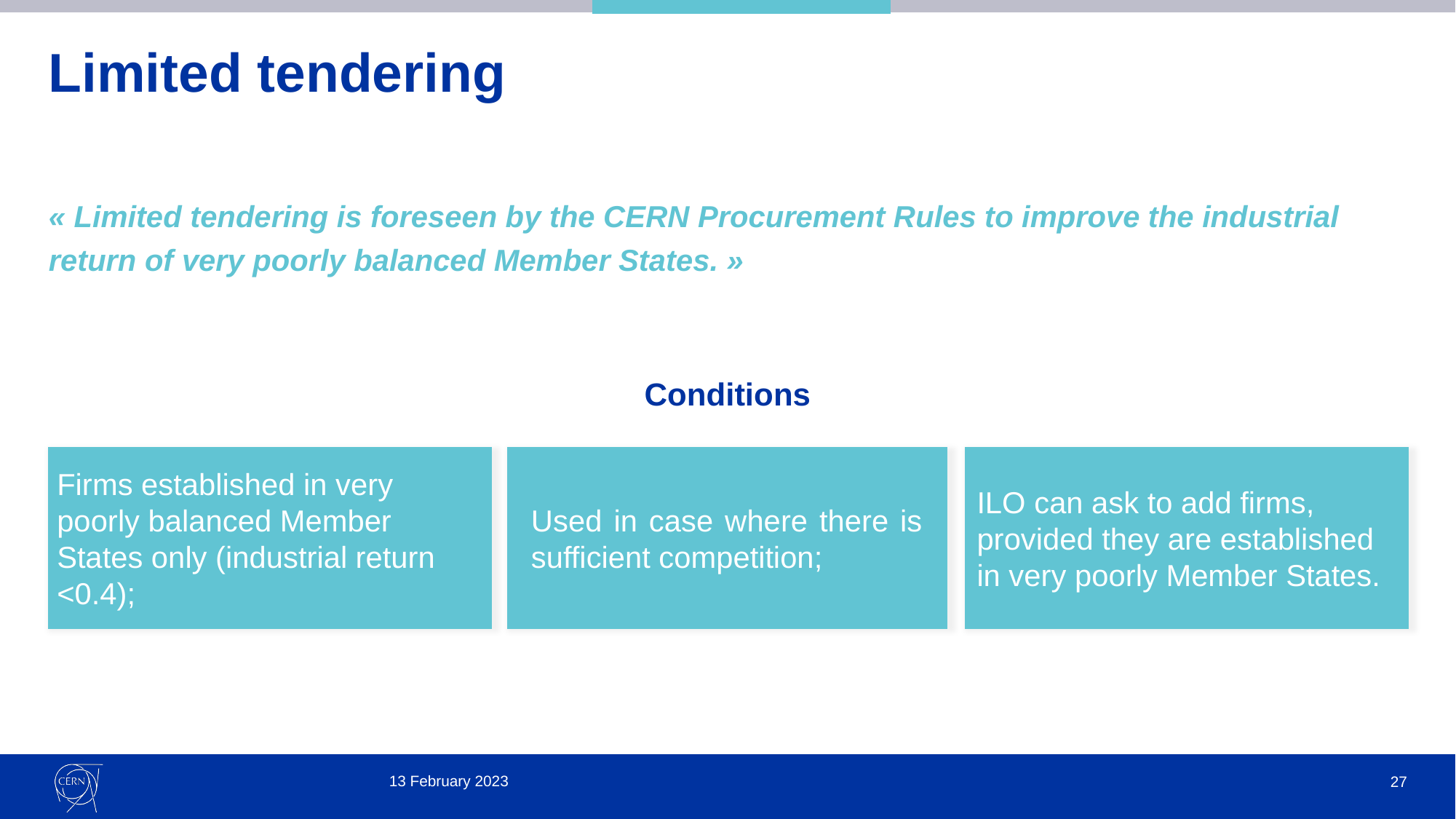

# Limited tendering
« Limited tendering is foreseen by the CERN Procurement Rules to improve the industrial return of very poorly balanced Member States. »

Conditions

Firms established in very poorly balanced Member States only (industrial return <0.4);

Used in case where there is sufficient competition;

ILO can ask to add firms, provided they are established in very poorly Member States.
13 February 2023
27